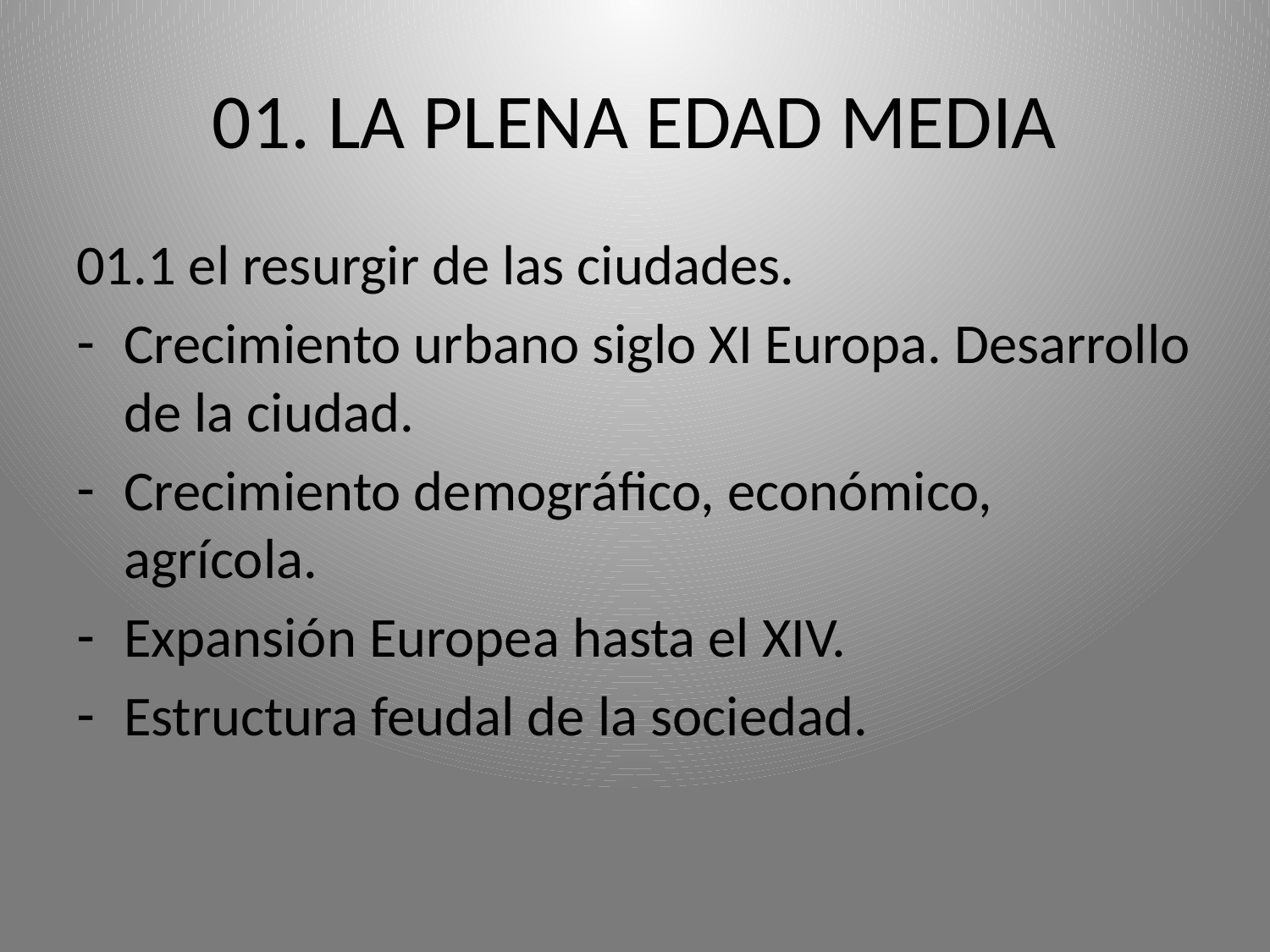

# 01. LA PLENA EDAD MEDIA
01.1 el resurgir de las ciudades.
Crecimiento urbano siglo XI Europa. Desarrollo de la ciudad.
Crecimiento demográfico, económico, agrícola.
Expansión Europea hasta el XIV.
Estructura feudal de la sociedad.